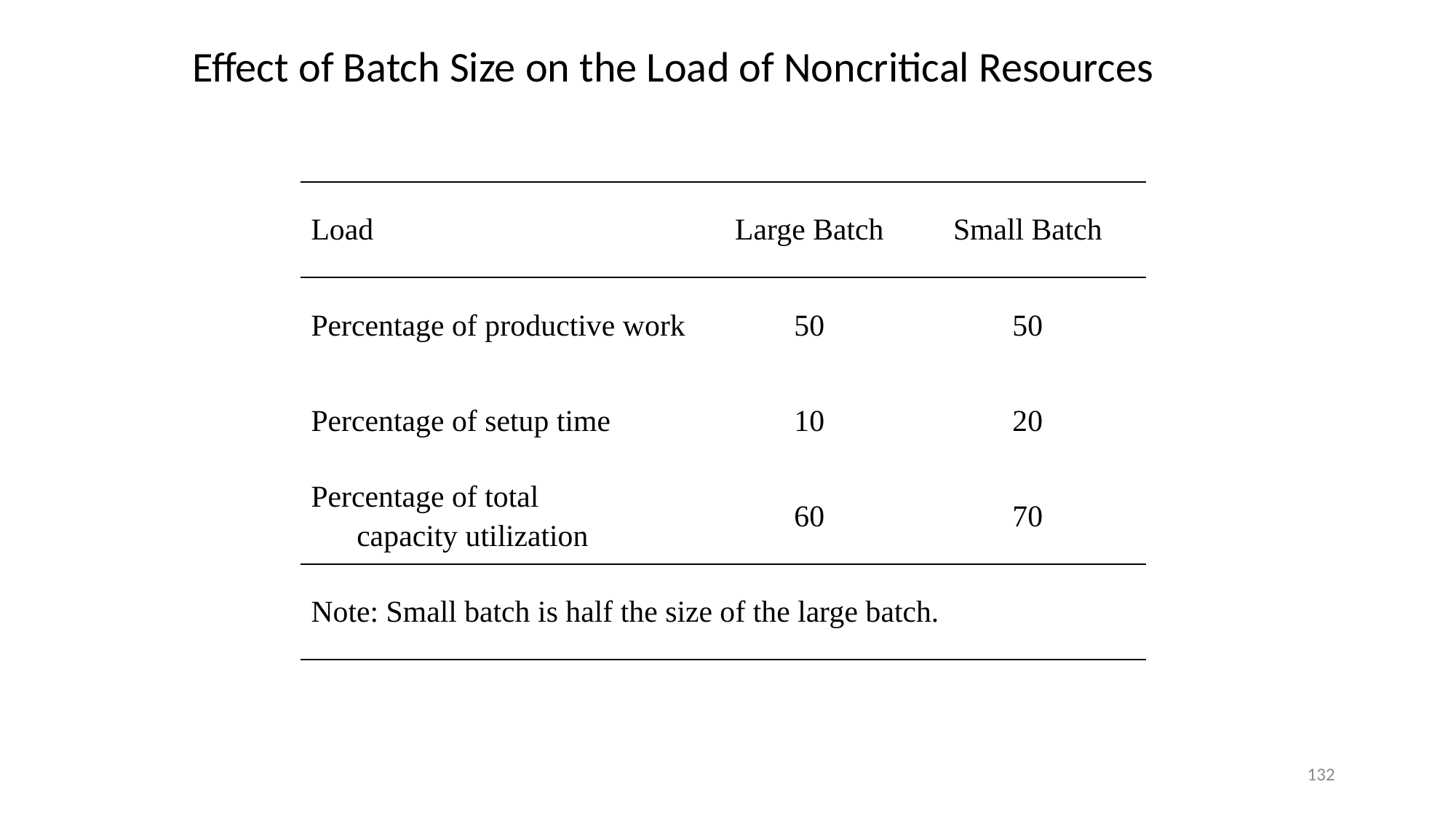

# Effect of Batch Size on the Load of Noncritical Resources
| Load | Large Batch | Small Batch |
| --- | --- | --- |
| Percentage of productive work | 50 | 50 |
| Percentage of setup time | 10 | 20 |
| Percentage of total capacity utilization | 60 | 70 |
| Note: Small batch is half the size of the large batch. |  |  |
132